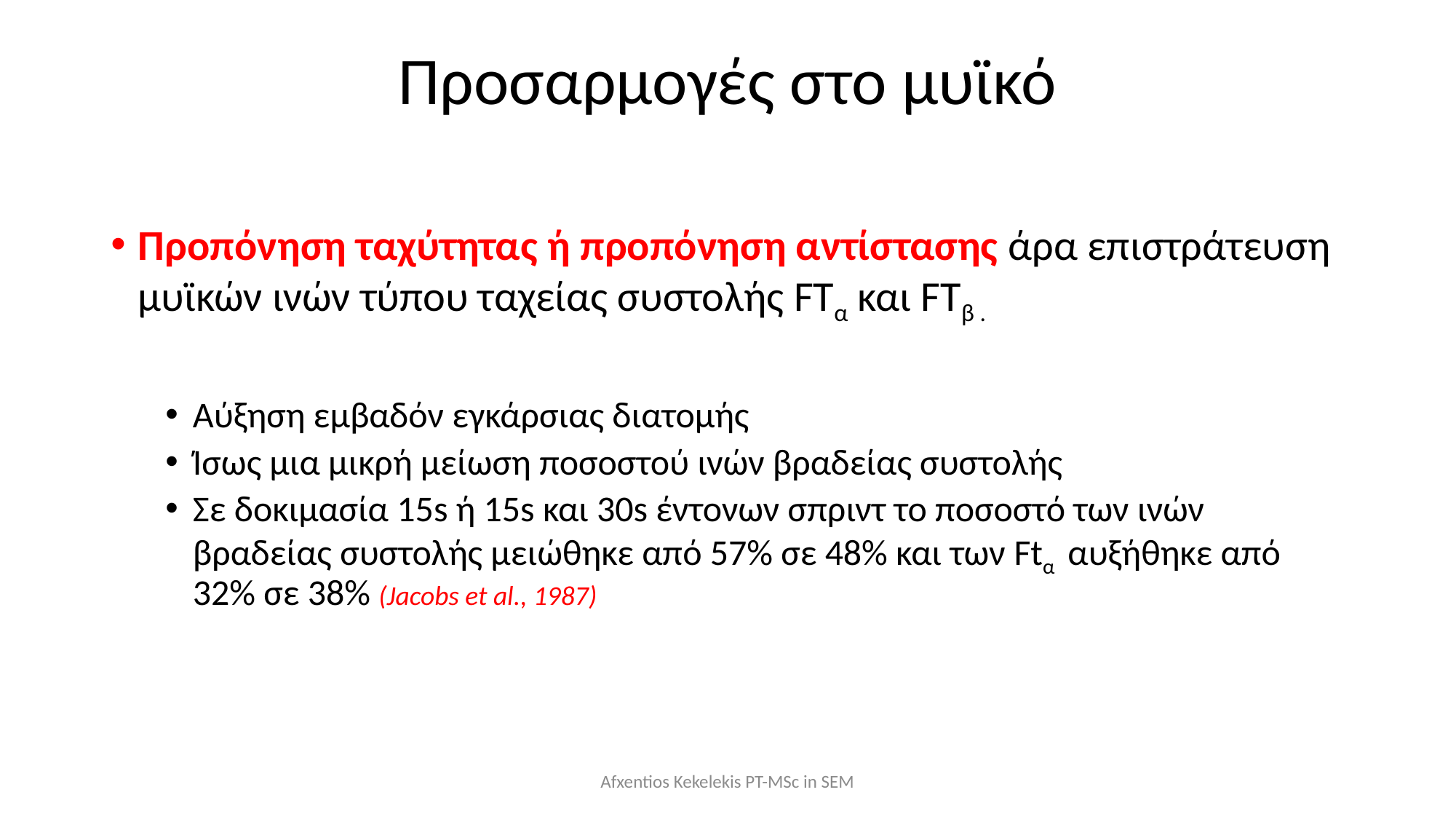

# Προσαρμογές στο μυϊκό
Προπόνηση ταχύτητας ή προπόνηση αντίστασης άρα επιστράτευση μυϊκών ινών τύπου ταχείας συστολής FTα και FTβ .

Αύξηση εμβαδόν εγκάρσιας διατομής
Ίσως μια μικρή μείωση ποσοστού ινών βραδείας συστολής
Σε δοκιμασία 15s ή 15s και 30s έντονων σπριντ το ποσοστό των ινών βραδείας συστολής μειώθηκε από 57% σε 48% και των Ftα  αυξήθηκε από 32% σε 38% (Jacobs et al., 1987)
Afxentios Kekelekis PT-MSc in SEM